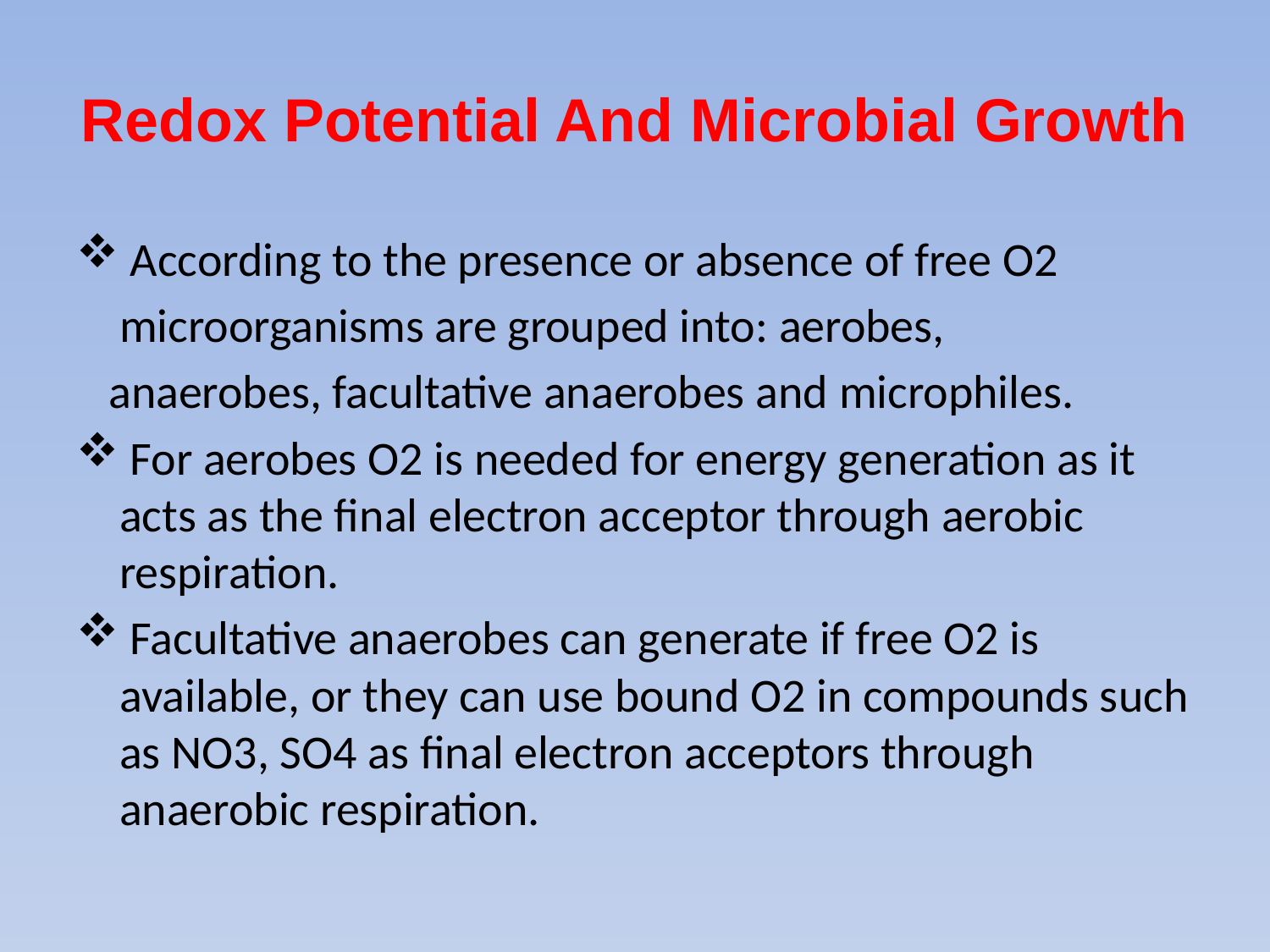

# Redox Potential And Microbial Growth
 According to the presence or absence of free O2
    microorganisms are grouped into: aerobes,
   anaerobes, facultative anaerobes and microphiles.
 For aerobes O2 is needed for energy generation as it acts as the final electron acceptor through aerobic respiration.
 Facultative anaerobes can generate if free O2 is available, or they can use bound O2 in compounds such as NO3, SO4 as final electron acceptors through anaerobic respiration.